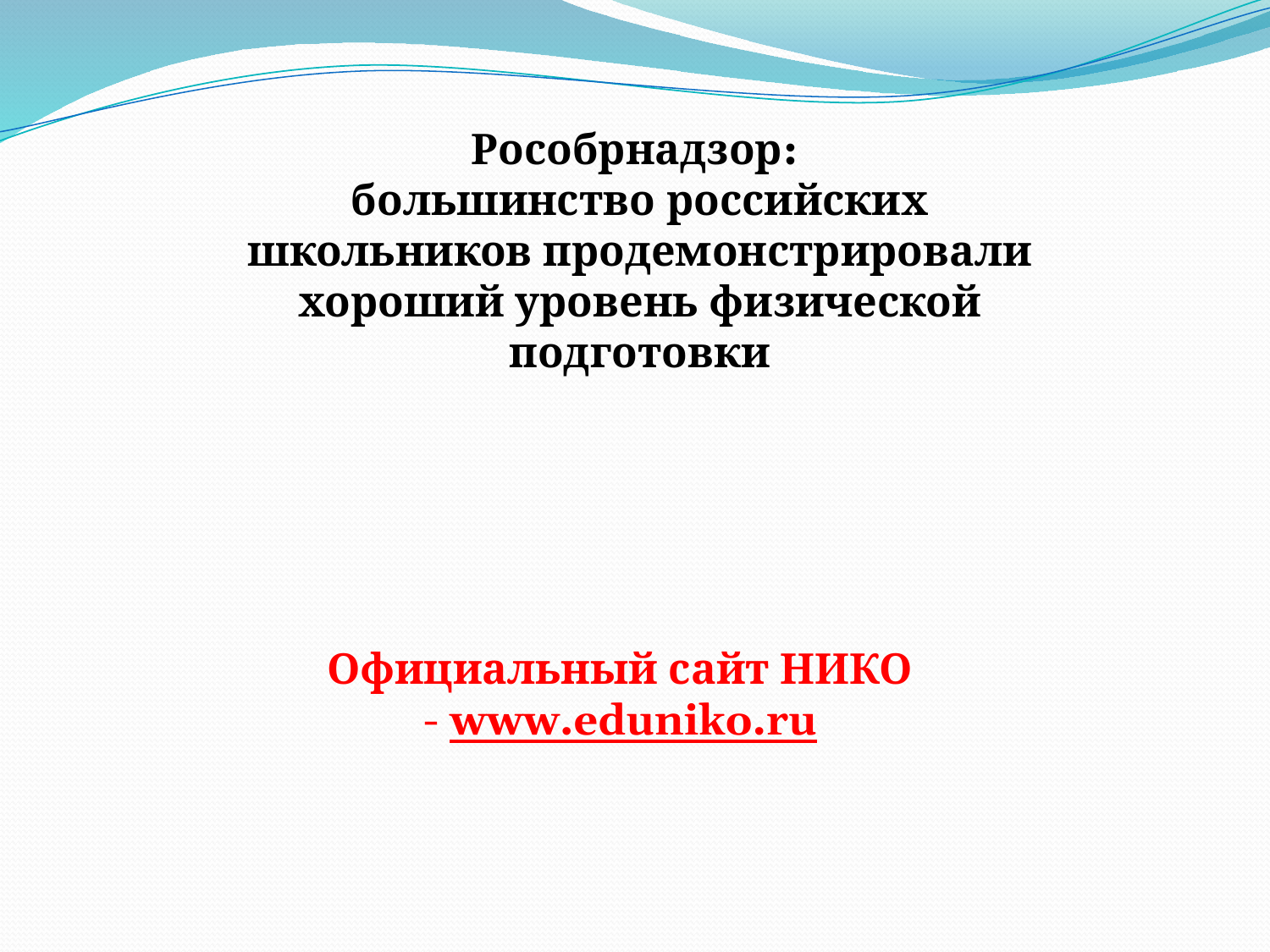

Рособрнадзор:
большинство российских школьников продемонстрировали хороший уровень физической подготовки

Официальный сайт НИКО - www.eduniko.ru